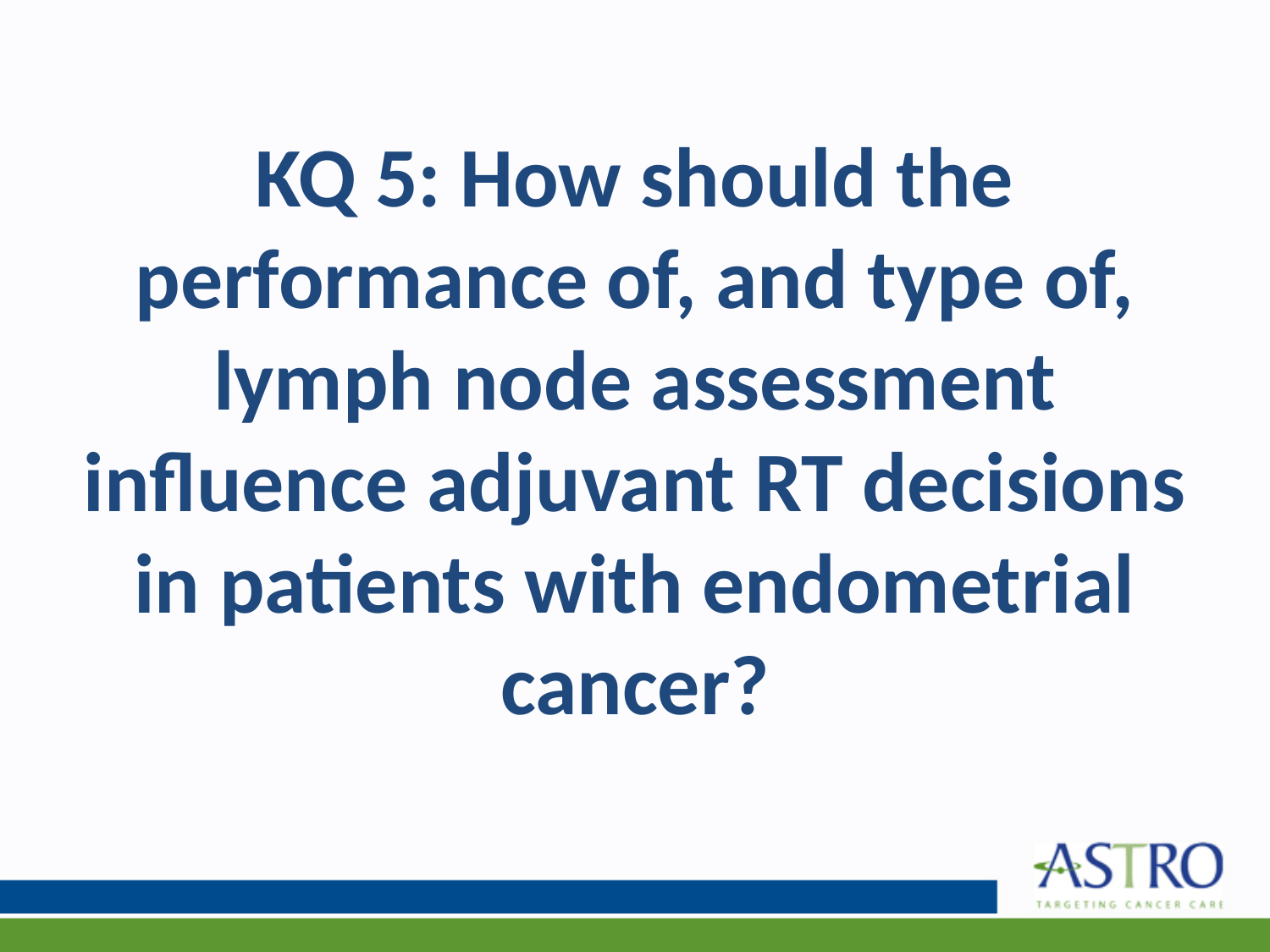

# KQ 5: How should the performance of, and type of, lymph node assessment influence adjuvant RT decisions in patients with endometrial cancer?